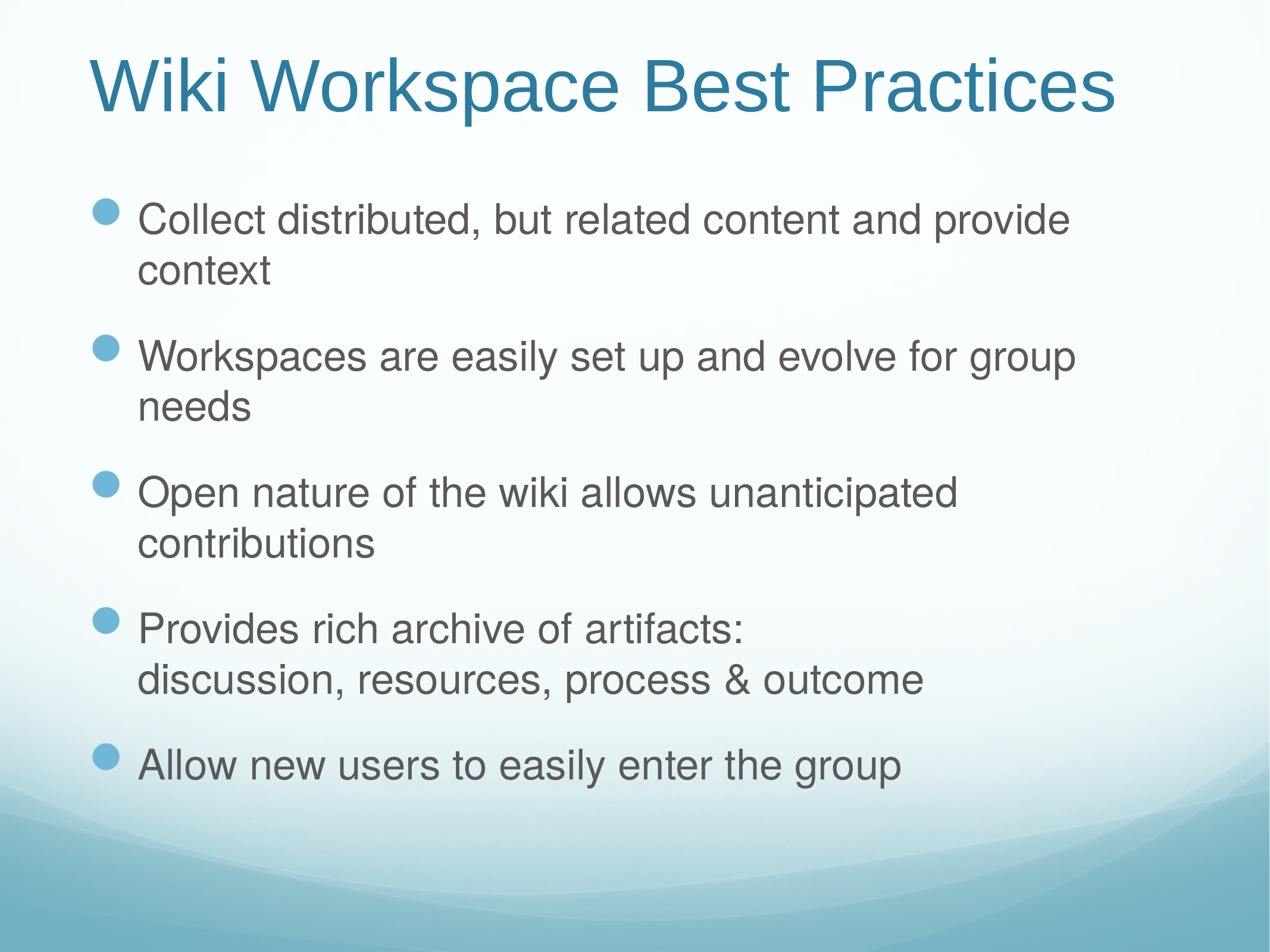

# Wiki Workspace Best Practices
Collect distributed, but related content and provide context
Workspaces are easily set up and evolve for group needs
Open nature of the wiki allows unanticipated contributions
Provides rich archive of artifacts:
discussion, resources, process & outcome
Allow new users to easily enter the group